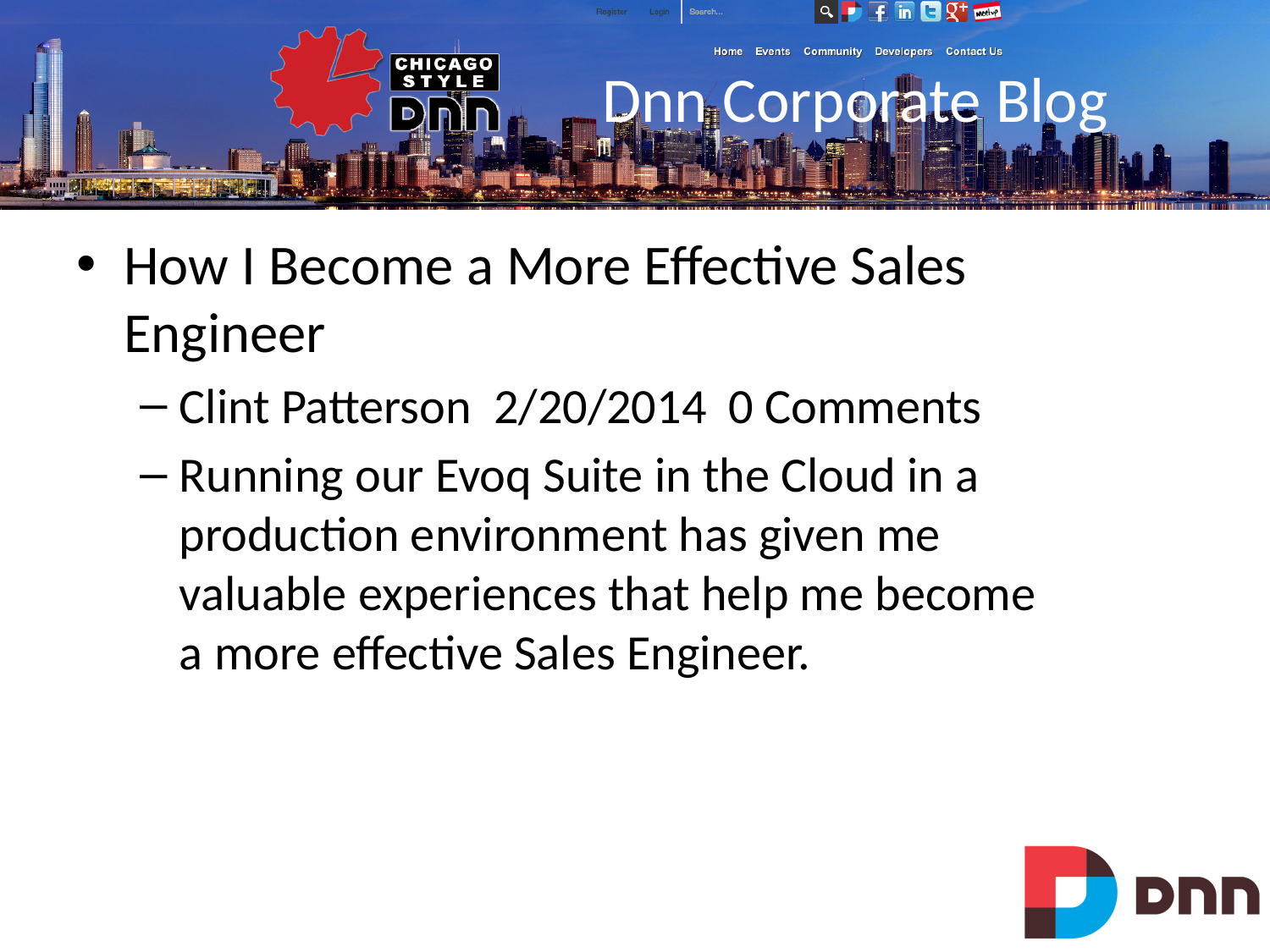

# Dnn Corporate Blog
How I Become a More Effective Sales Engineer
Clint Patterson  2/20/2014  0 Comments
Running our Evoq Suite in the Cloud in a production environment has given me valuable experiences that help me become a more effective Sales Engineer.